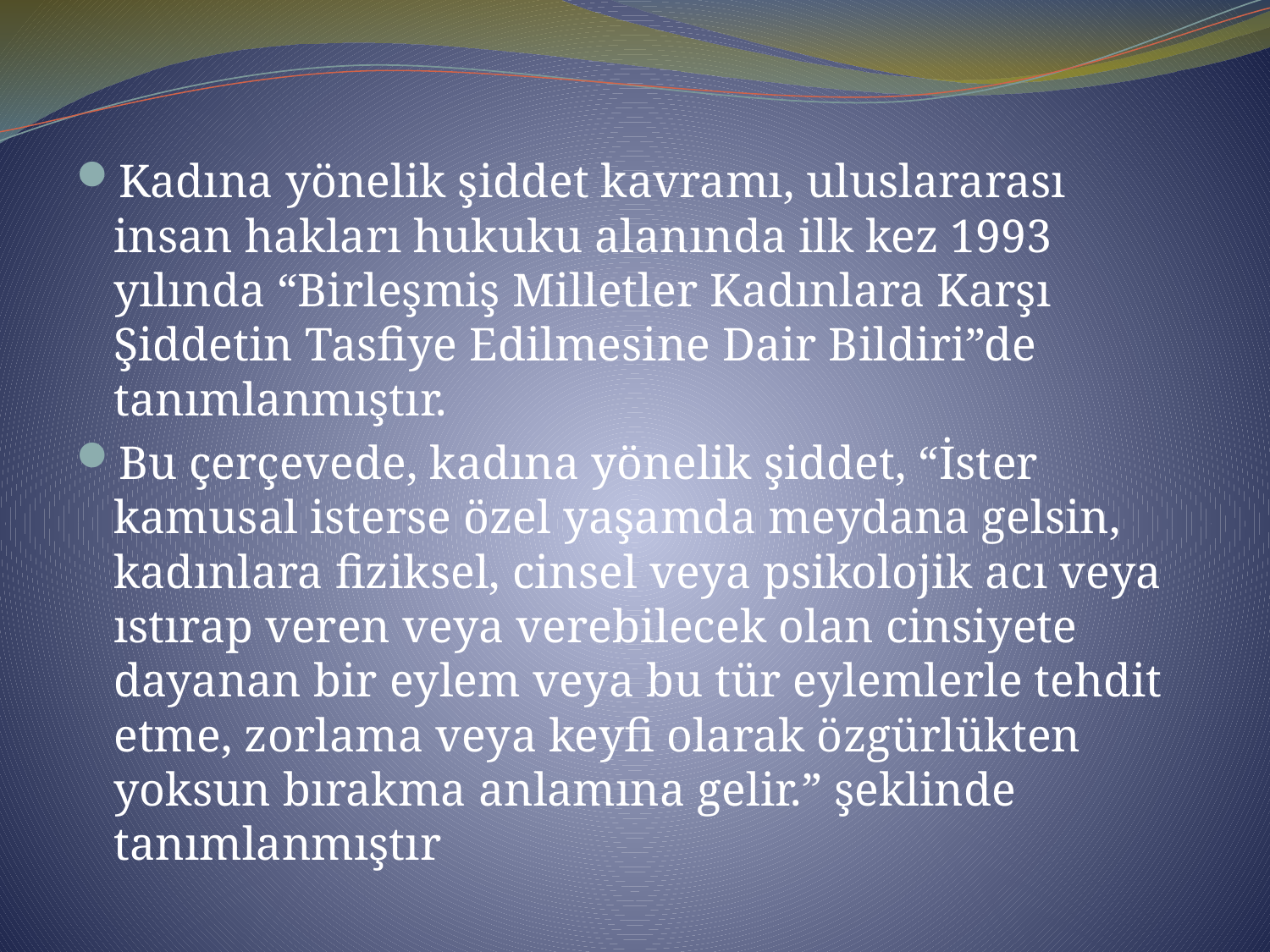

Kadına yönelik şiddet kavramı, uluslararası insan hakları hukuku alanında ilk kez 1993 yılında “Birleşmiş Milletler Kadınlara Karşı Şiddetin Tasfiye Edilmesine Dair Bildiri”de tanımlanmıştır.
Bu çerçevede, kadına yönelik şiddet, “İster kamusal isterse özel yaşamda meydana gelsin, kadınlara fiziksel, cinsel veya psikolojik acı veya ıstırap veren veya verebilecek olan cinsiyete dayanan bir eylem veya bu tür eylemlerle tehdit etme, zorlama veya keyfi olarak özgürlükten yoksun bırakma anlamına gelir.” şeklinde tanımlanmıştır